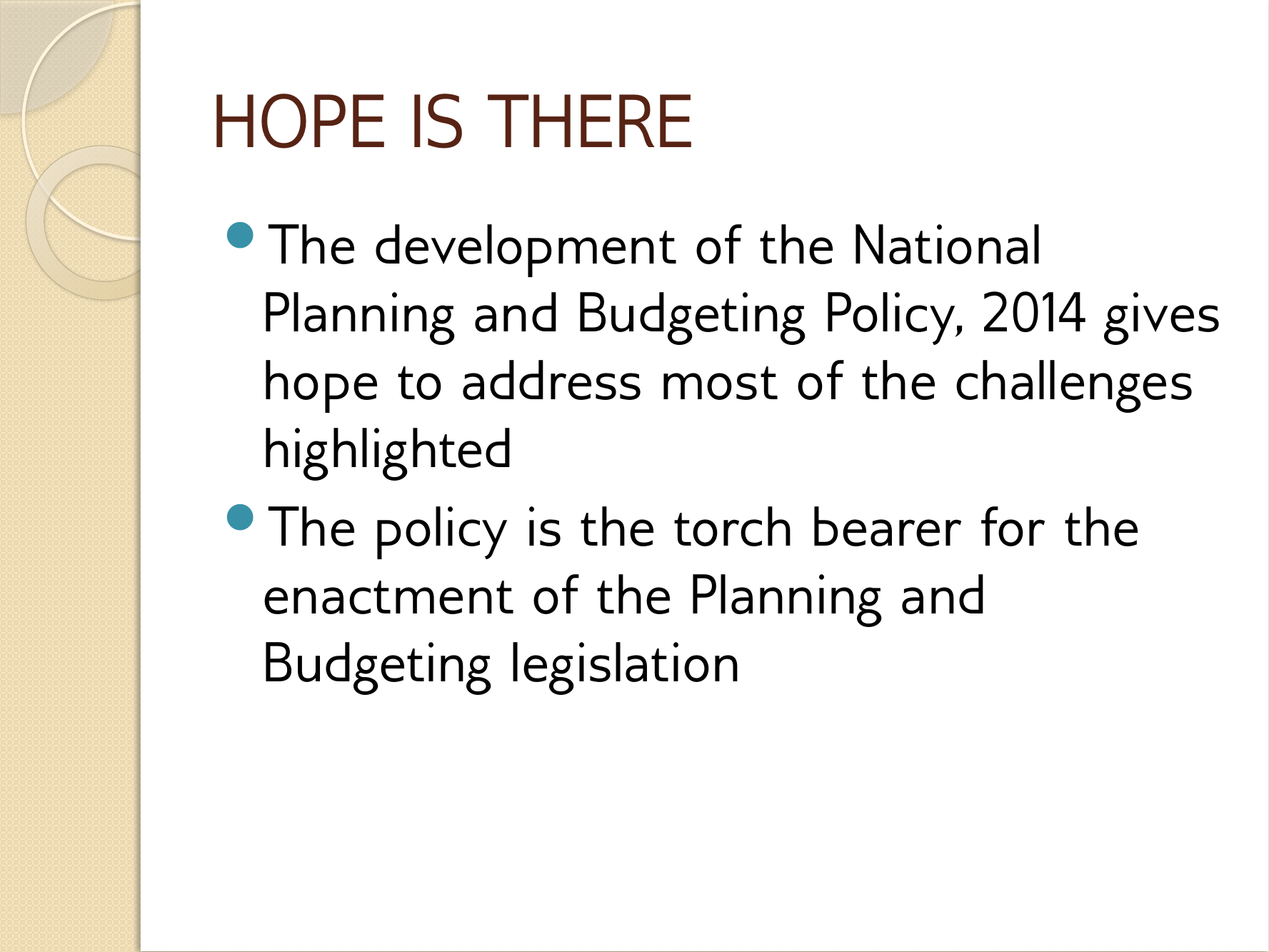

# HOPE IS THERE
The development of the National Planning and Budgeting Policy, 2014 gives hope to address most of the challenges highlighted
The policy is the torch bearer for the enactment of the Planning and Budgeting legislation